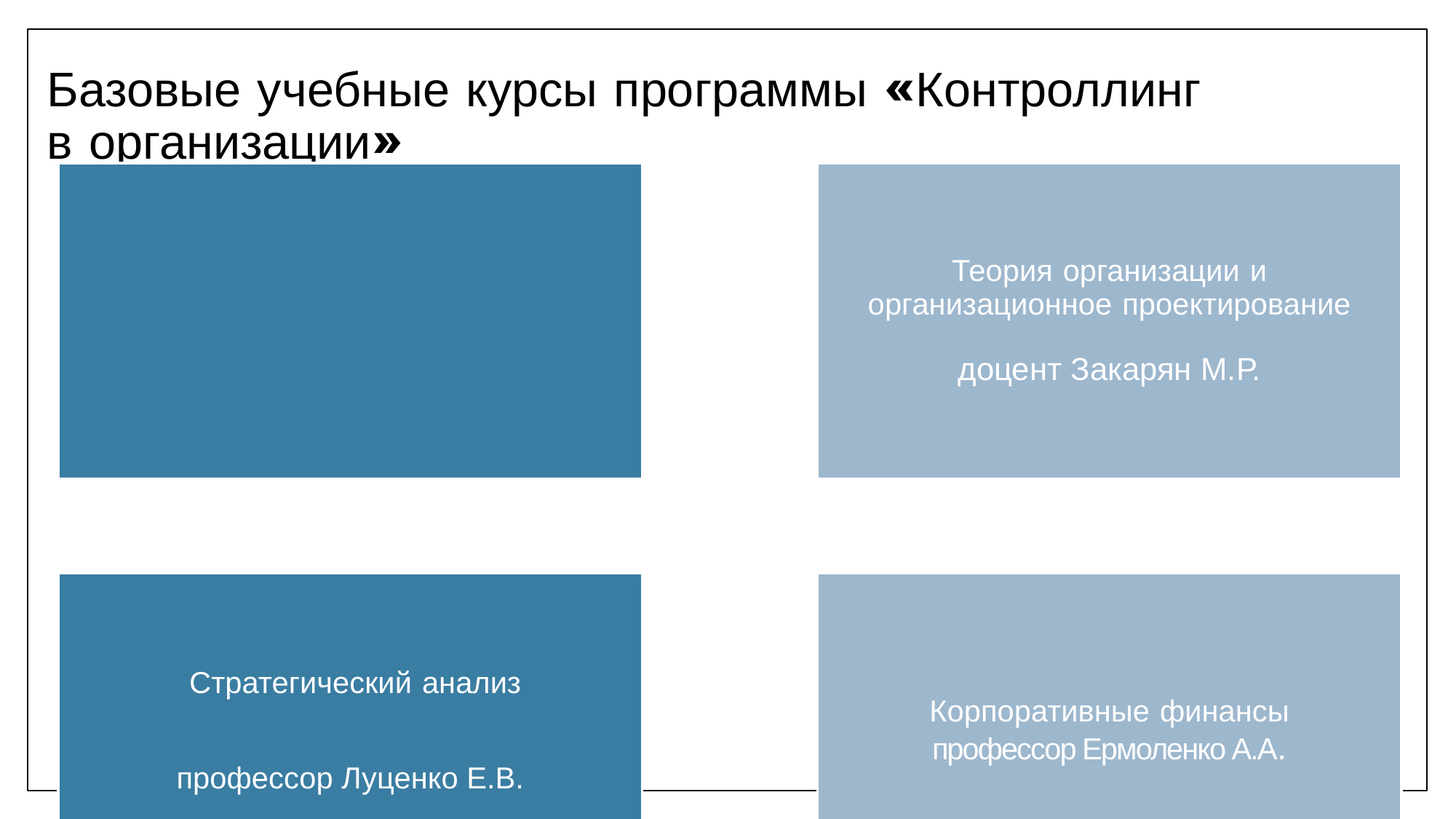

# Базовые учебные курсы программы «Контроллинг в организации»
Теория организации и организационное проектирование
доцент Закарян М.Р.
 Стратегический анализ
профессор Луценко Е.В.
Корпоративные финансы
профессор Ермоленко А.А.